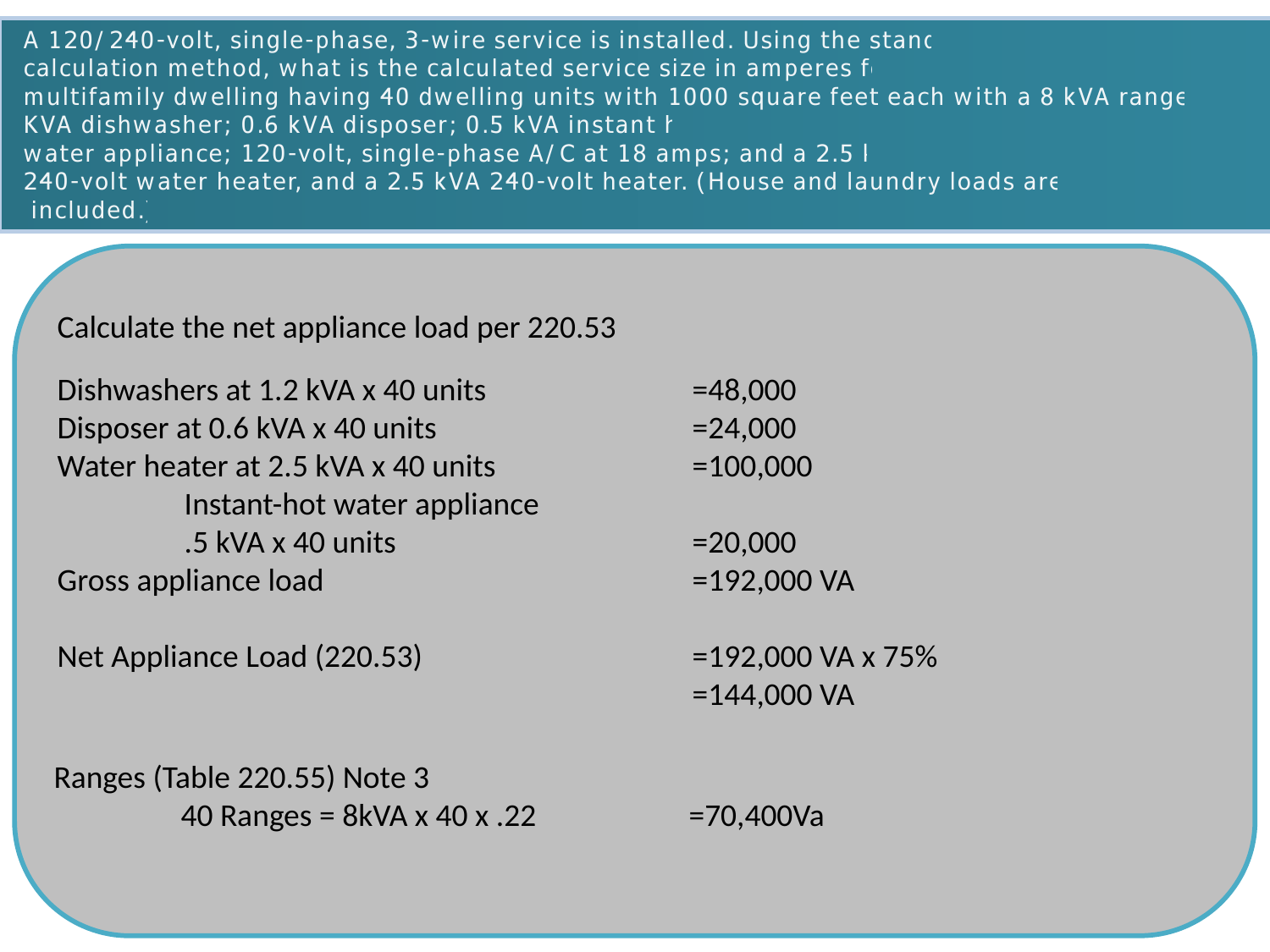

A 120/240-volt, single-phase, 3-wire service is installed. Using the standard
calculation method, what is the calculated service size in amperes for a
multifamily dwelling having 40 dwelling units with 1000 square feet each with a 8 kVA range; 1.2 KVA dishwasher; 0.6 kVA disposer; 0.5 kVA instant hot
water appliance; 120-volt, single-phase A/C at 18 amps; and a 2.5 kVA
240-volt water heater, and a 2.5 kVA 240-volt heater. (House and laundry loads are not
 included.)

Calculate the net appliance load per 220.53
Dishwashers at 1.2 kVA x 40 units		=48,000
Disposer at 0.6 kVA x 40 units			=24,000
Water heater at 2.5 kVA x 40 units		=100,000
	Instant-hot water appliance
	.5 kVA x 40 units			=20,000
Gross appliance load			=192,000 VA

Net Appliance Load (220.53)			=192,000 VA x 75%
					=144,000 VA
Ranges (Table 220.55) Note 3
	40 Ranges = 8kVA x 40 x .22		=70,400Va